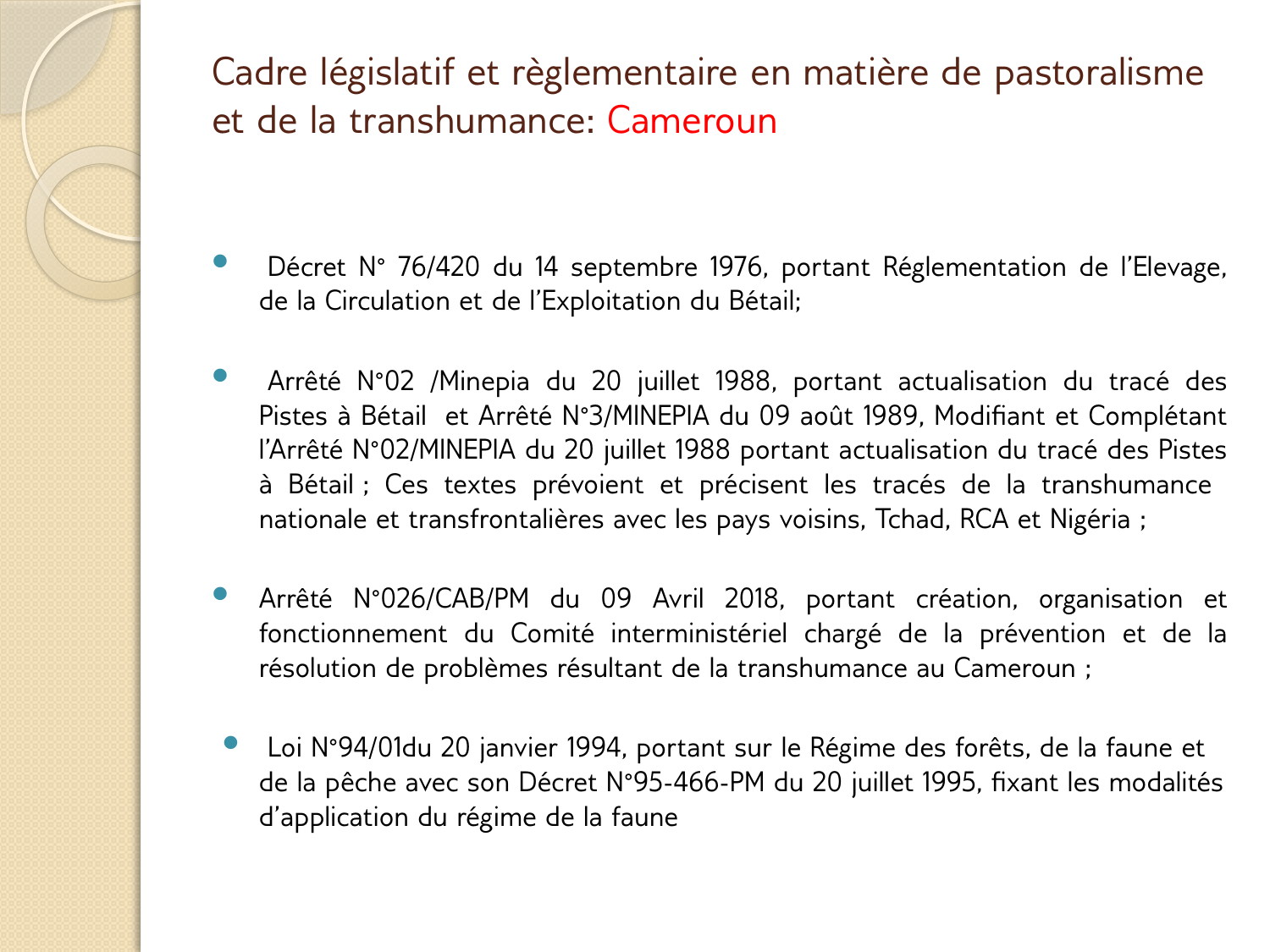

# Cadre législatif et règlementaire en matière de pastoralisme et de la transhumance: Cameroun

 Décret N° 76/420 du 14 septembre 1976, portant Réglementation de l’Elevage, de la Circulation et de l’Exploitation du Bétail;

 Arrêté N°02 /Minepia du 20 juillet 1988, portant actualisation du tracé des Pistes à Bétail  et Arrêté N°3/MINEPIA du 09 août 1989, Modifiant et Complétant l’Arrêté N°02/MINEPIA du 20 juillet 1988 portant actualisation du tracé des Pistes à Bétail ; Ces textes prévoient et précisent les tracés de la transhumance  nationale et transfrontalières avec les pays voisins, Tchad, RCA et Nigéria ;

Arrêté N°026/CAB/PM du 09 Avril 2018, portant création, organisation et fonctionnement du Comité interministériel chargé de la prévention et de la résolution de problèmes résultant de la transhumance au Cameroun ;

 Loi N°94/01du 20 janvier 1994, portant sur le Régime des forêts, de la faune et de la pêche avec son Décret N°95-466-PM du 20 juillet 1995, fixant les modalités d’application du régime de la faune